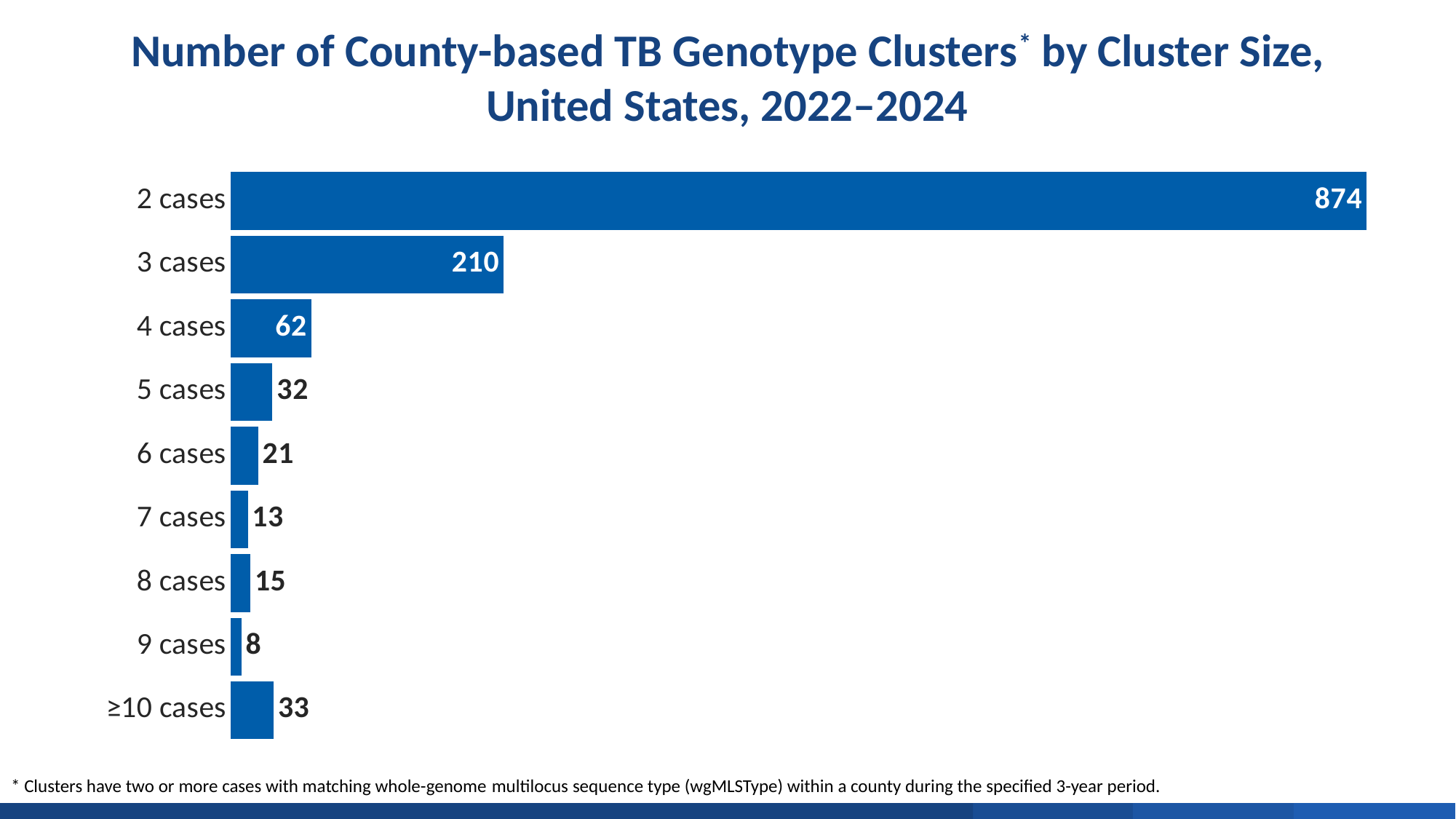

Number of County-based TB Genotype Clusters* by Cluster Size, United States, 2022–2024

### Chart

| Category | Number of clusters |
|---|---|
| 2 cases | 874.0 |
| 3 cases | 210.0 |
| 4 cases | 62.0 |
| 5 cases | 32.0 |
| 6 cases | 21.0 |
| 7 cases | 13.0 |
| 8 cases | 15.0 |
| 9 cases | 8.0 |
| ≥10 cases | 33.0 |
* Clusters have two or more cases with matching whole-genome multilocus sequence type (wgMLSType) within a county during the specified 3-year period.